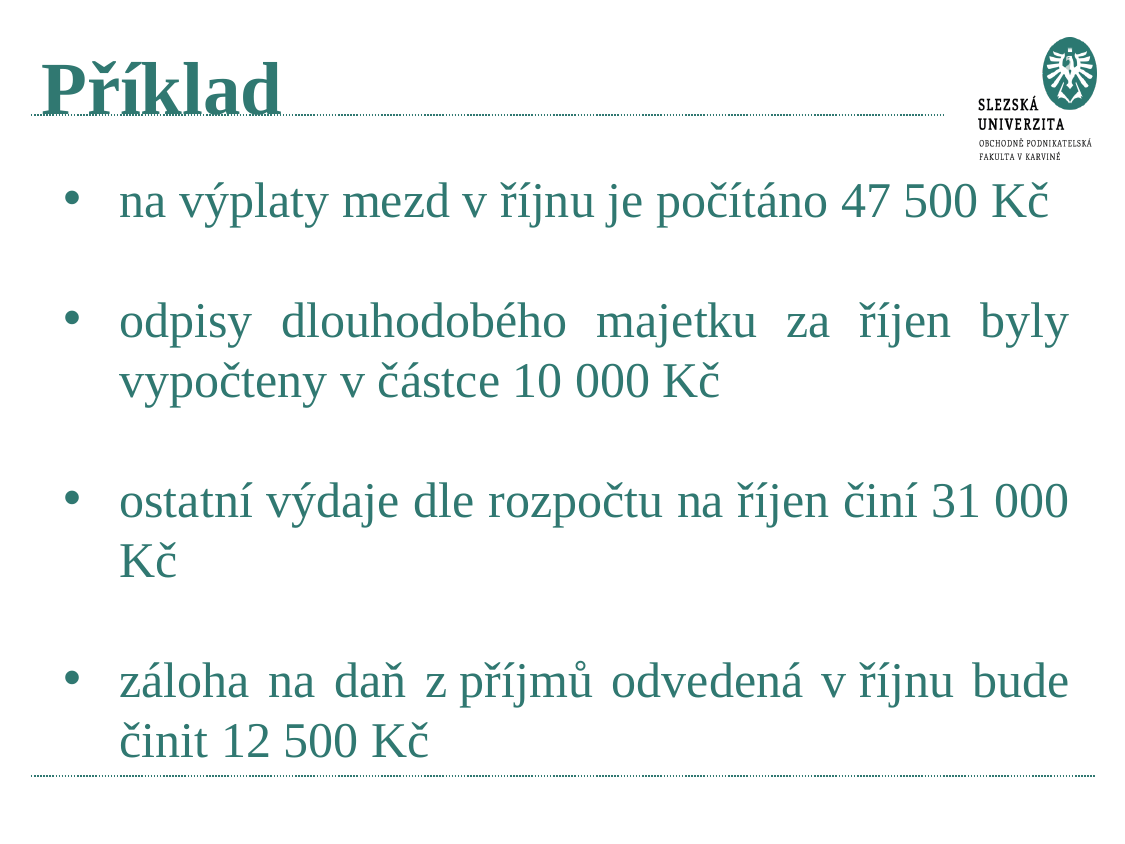

# Příklad
na výplaty mezd v říjnu je počítáno 47 500 Kč

odpisy dlouhodobého majetku za říjen byly vypočteny v částce 10 000 Kč

ostatní výdaje dle rozpočtu na říjen činí 31 000 Kč

záloha na daň z příjmů odvedená v říjnu bude činit 12 500 Kč